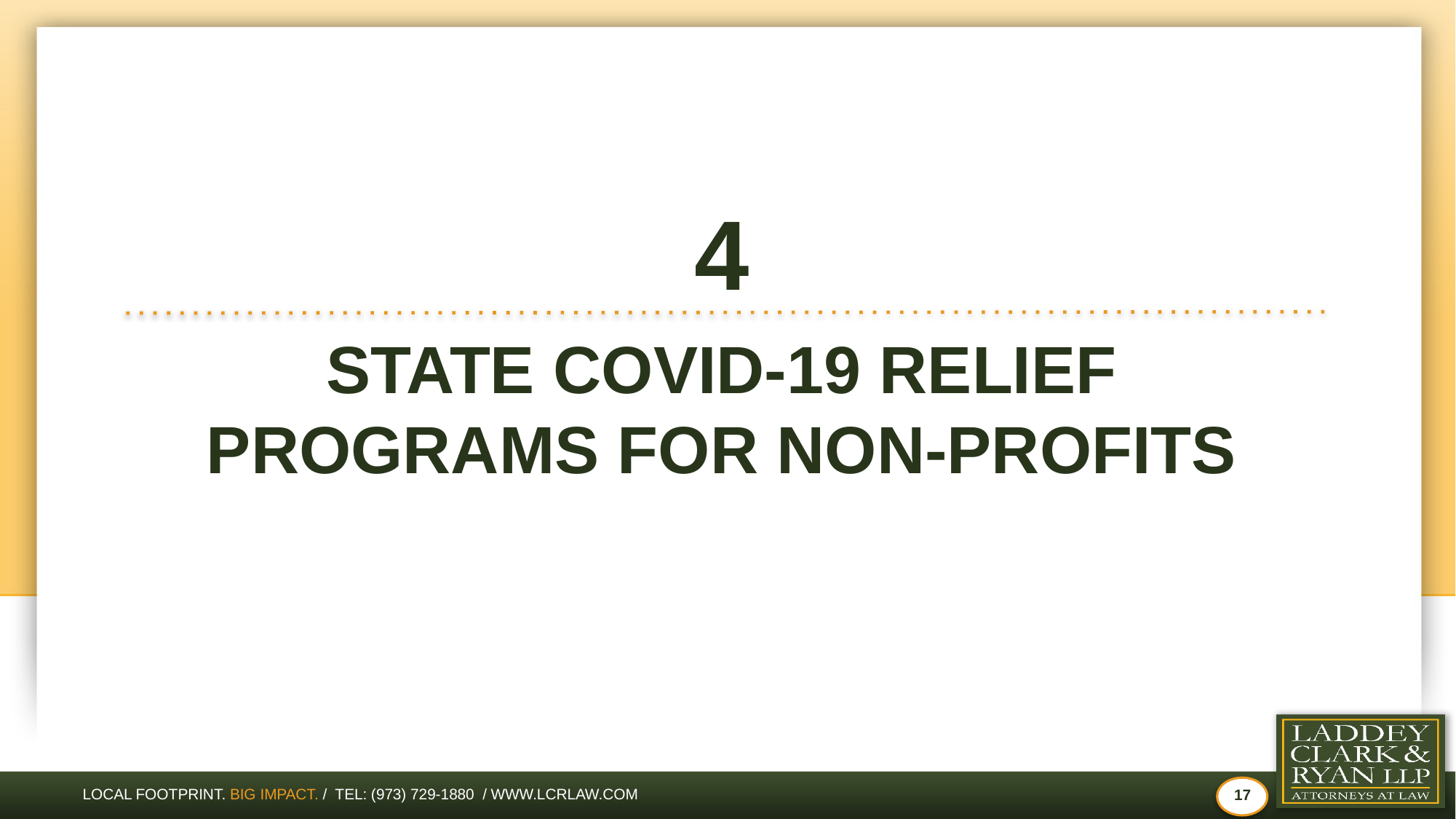

# 4
State COVID-19 Relief programs for non-profits